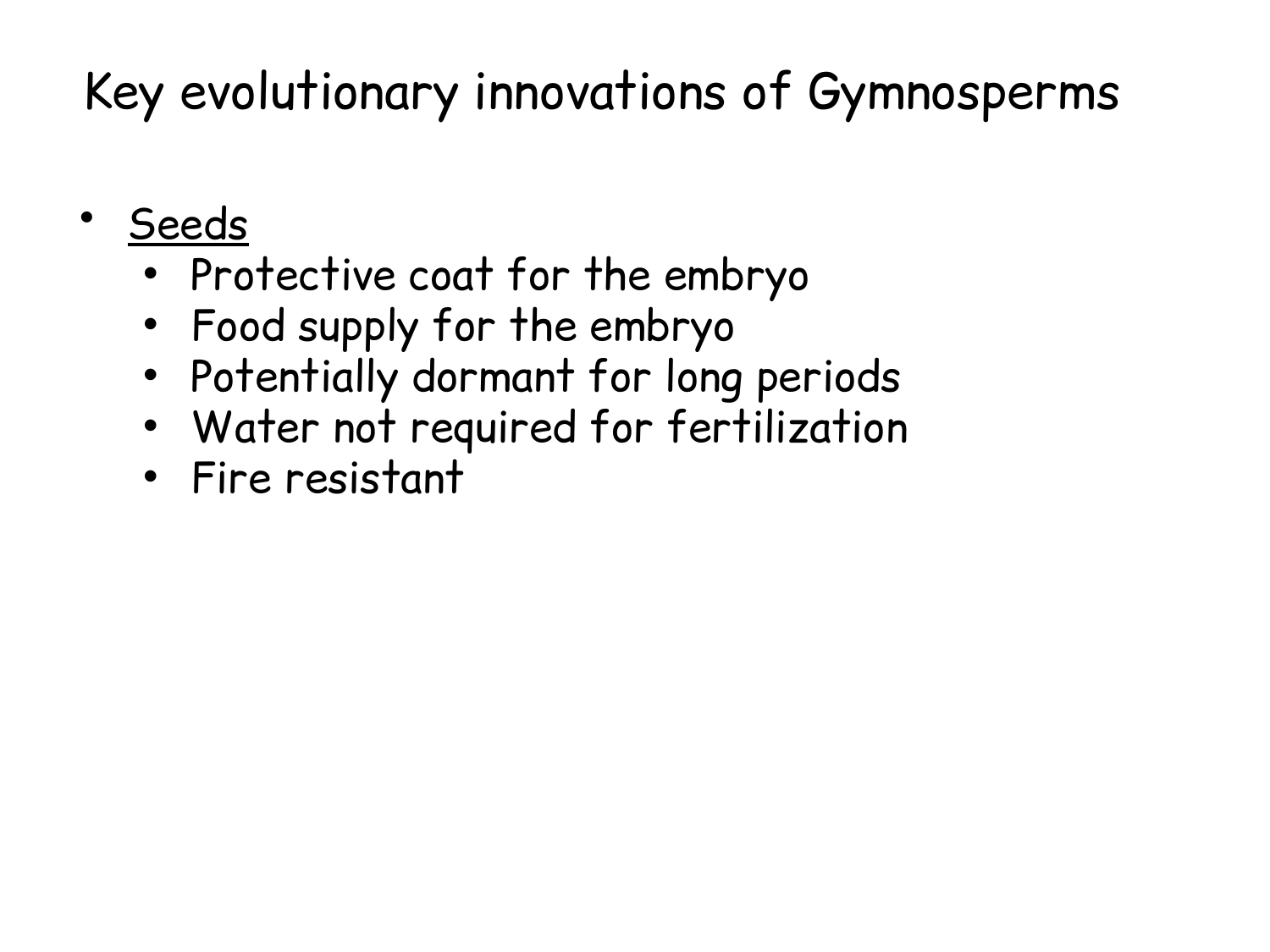

Key evolutionary innovations of Gymnosperms
Seeds
Protective coat for the embryo
Food supply for the embryo
Potentially dormant for long periods
Water not required for fertilization
Fire resistant